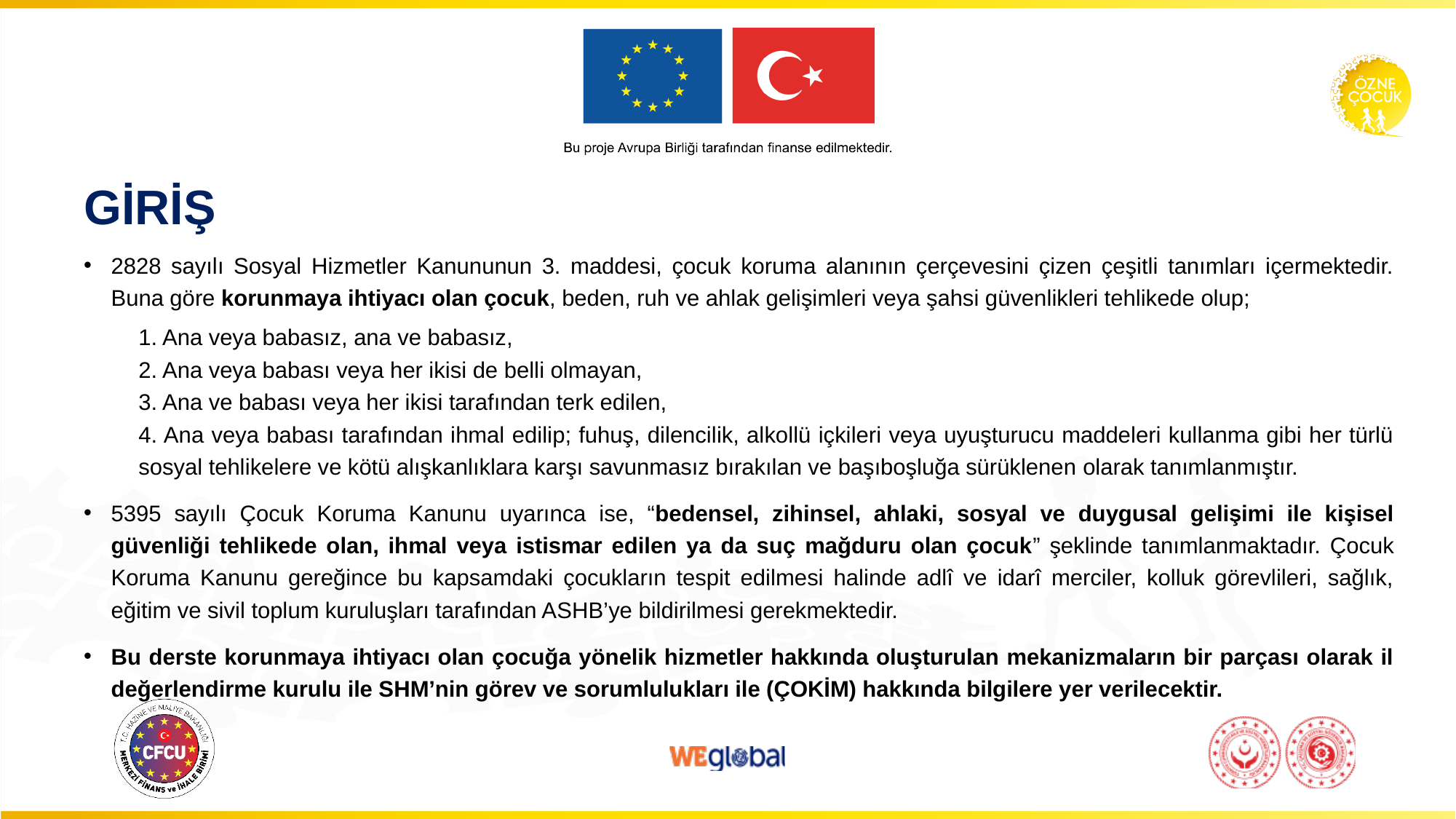

# Giriş
2828 sayılı Sosyal Hizmetler Kanununun 3. maddesi, çocuk koruma alanının çerçevesini çizen çeşitli tanımları içermektedir. Buna göre korunmaya ihtiyacı olan çocuk, beden, ruh ve ahlak gelişimleri veya şahsi güvenlikleri tehlikede olup;
1. Ana veya babasız, ana ve babasız,
2. Ana veya babası veya her ikisi de belli olmayan,
3. Ana ve babası veya her ikisi tarafından terk edilen,
4. Ana veya babası tarafından ihmal edilip; fuhuş, dilencilik, alkollü içkileri veya uyuşturucu maddeleri kullanma gibi her türlü sosyal tehlikelere ve kötü alışkanlıklara karşı savunmasız bırakılan ve başıboşluğa sürüklenen olarak tanımlanmıştır.
5395 sayılı Çocuk Koruma Kanunu uyarınca ise, “bedensel, zihinsel, ahlaki, sosyal ve duygusal gelişimi ile kişisel güvenliği tehlikede olan, ihmal veya istismar edilen ya da suç mağduru olan çocuk” şeklinde tanımlanmaktadır. Çocuk Koruma Kanunu gereğince bu kapsamdaki çocukların tespit edilmesi halinde adlî ve idarî merciler, kolluk görevlileri, sağlık, eğitim ve sivil toplum kuruluşları tarafından ASHB’ye bildirilmesi gerekmektedir.
Bu derste korunmaya ihtiyacı olan çocuğa yönelik hizmetler hakkında oluşturulan mekanizmaların bir parçası olarak il değerlendirme kurulu ile SHM’nin görev ve sorumlulukları ile (ÇOKİM) hakkında bilgilere yer verilecektir.